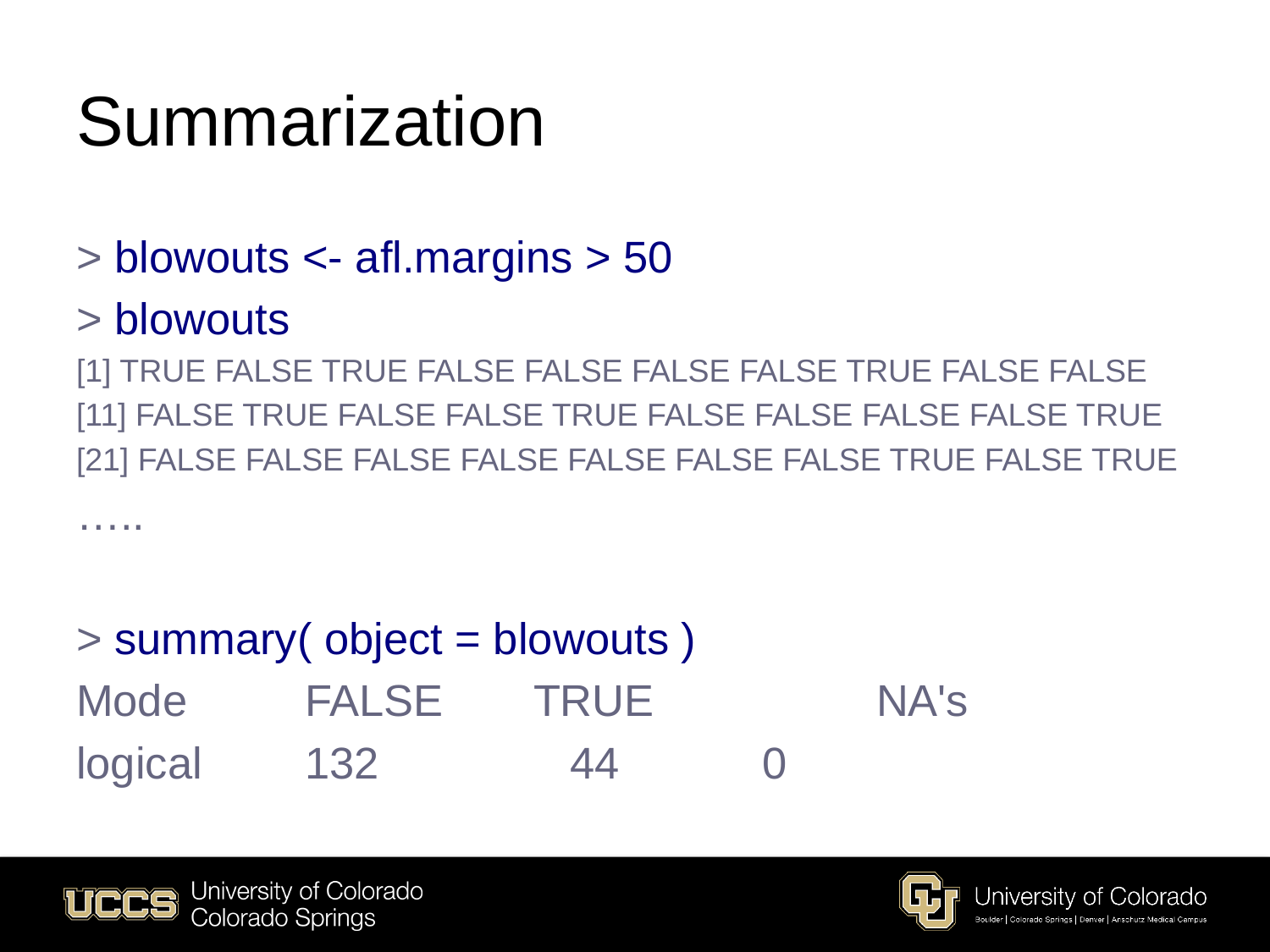

# Summarization
> blowouts <- afl.margins > 50
> blowouts
[1] TRUE FALSE TRUE FALSE FALSE FALSE FALSE TRUE FALSE FALSE
[11] FALSE TRUE FALSE FALSE TRUE FALSE FALSE FALSE FALSE TRUE
[21] FALSE FALSE FALSE FALSE FALSE FALSE FALSE TRUE FALSE TRUE
…..

> summary( object = blowouts )
Mode 	FALSE 	TRUE 		NA's
logical 	132 		   44 		0